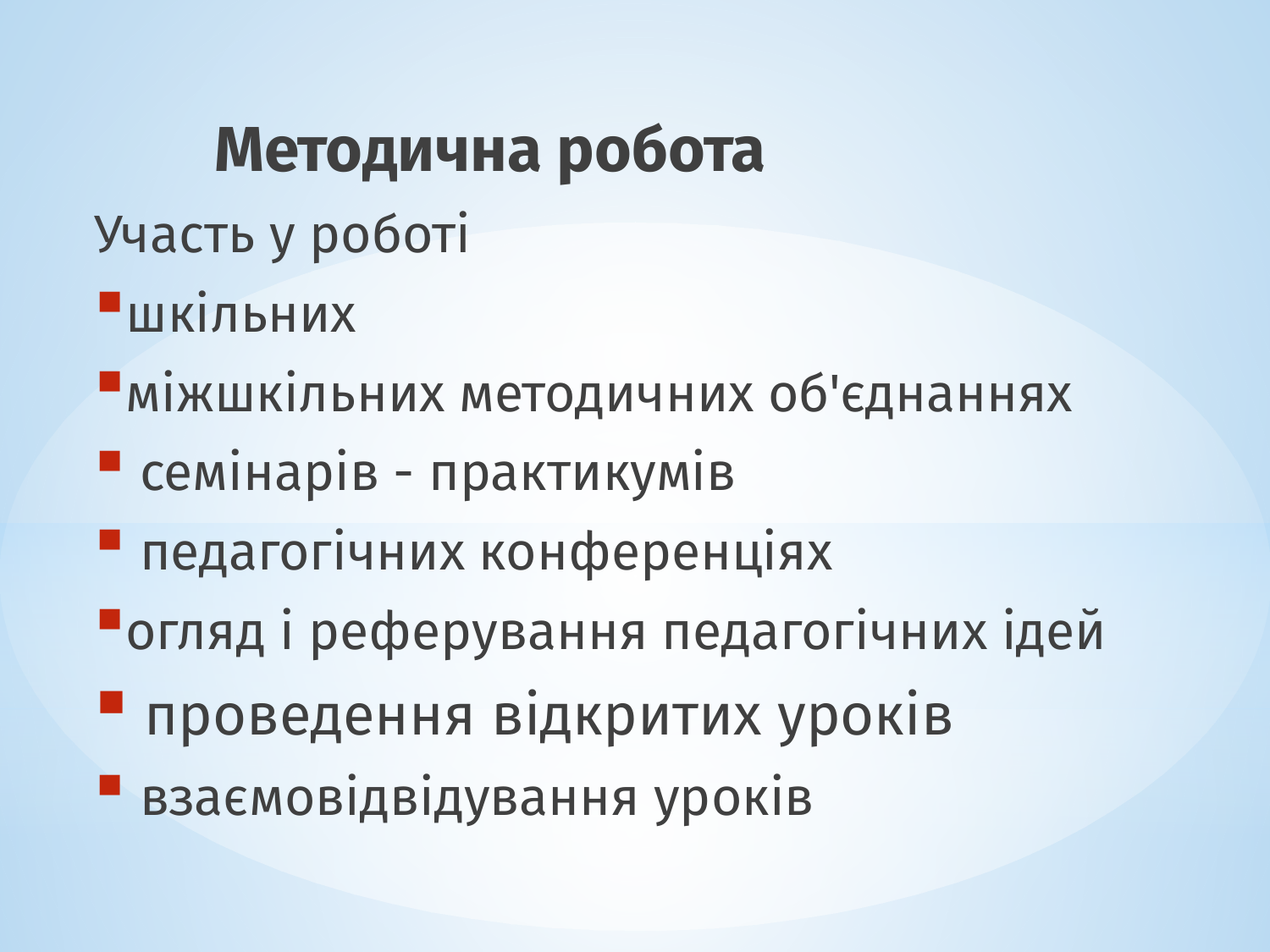

Методична робота
Участь у роботі
шкільних
міжшкільних методичних об'єднаннях
 семінарів - практикумів
 педагогічних конференціях
огляд і реферування педагогічних ідей
 проведення відкритих уроків
 взаємовідвідування уроків
#